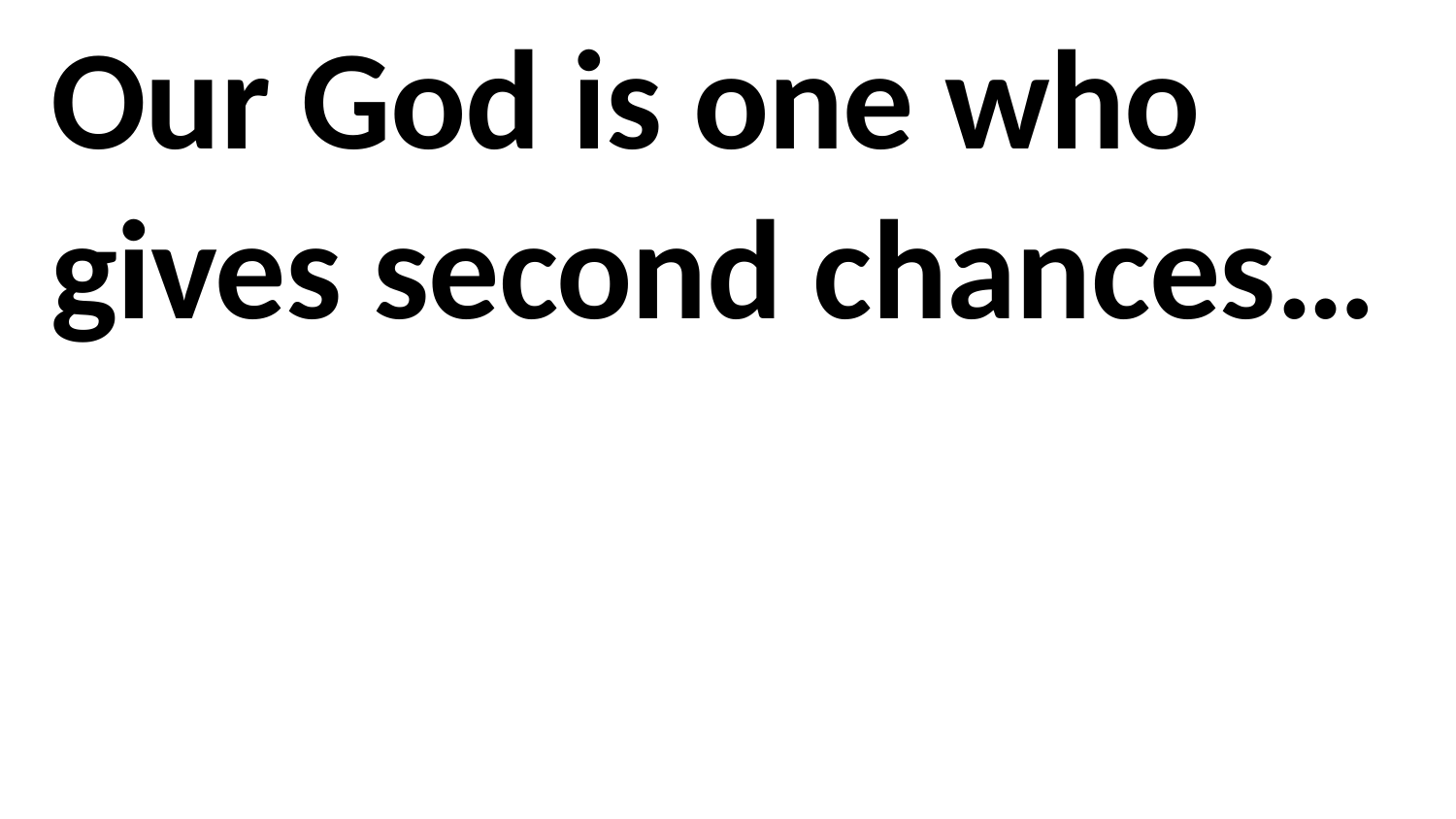

Our God is one who gives second chances…